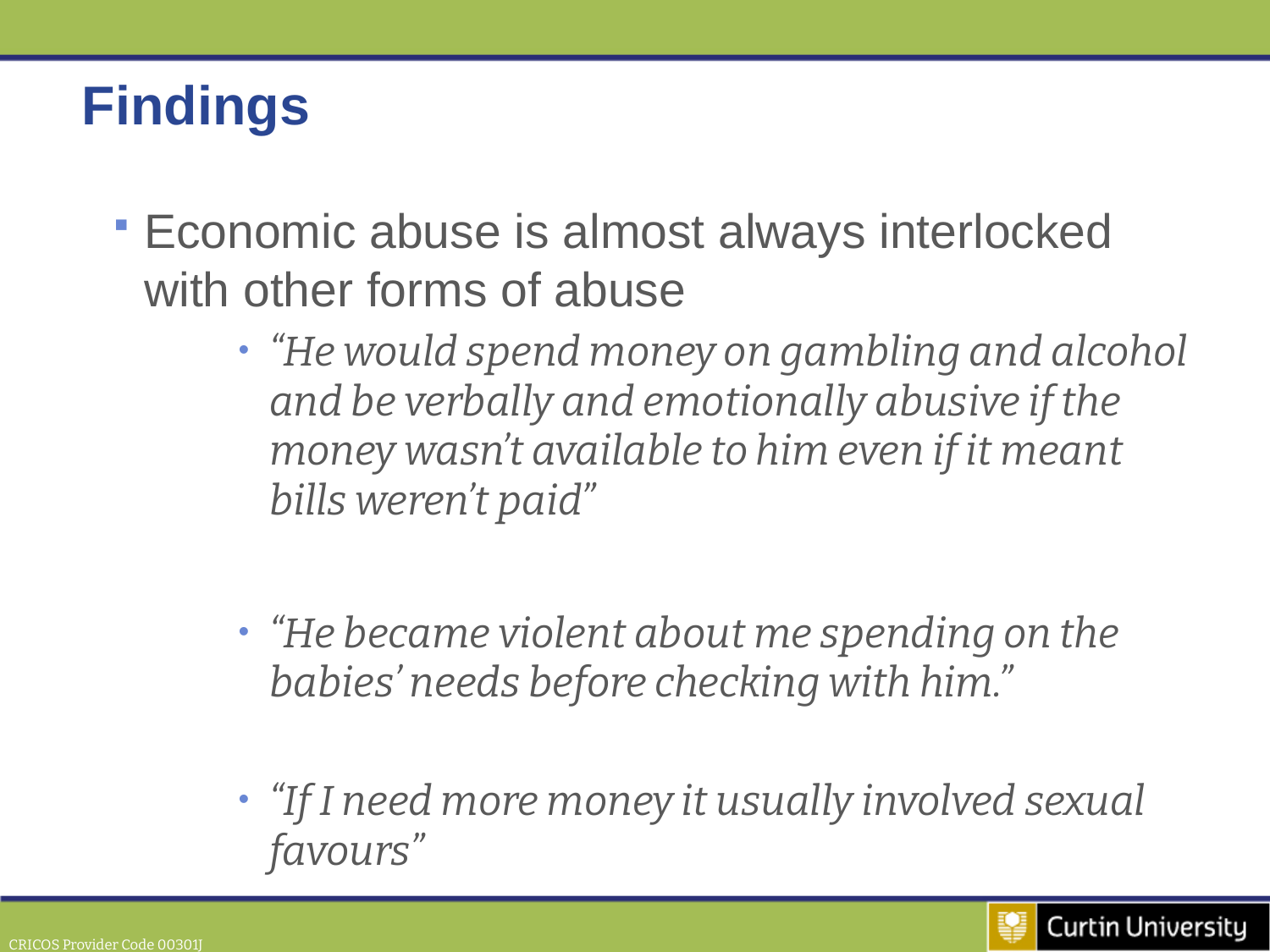

# Findings
Economic abuse is almost always interlocked with other forms of abuse
“He would spend money on gambling and alcohol and be verbally and emotionally abusive if the money wasn’t available to him even if it meant bills weren’t paid”

“He became violent about me spending on the babies’ needs before checking with him.”

“If I need more money it usually involved sexual favours”